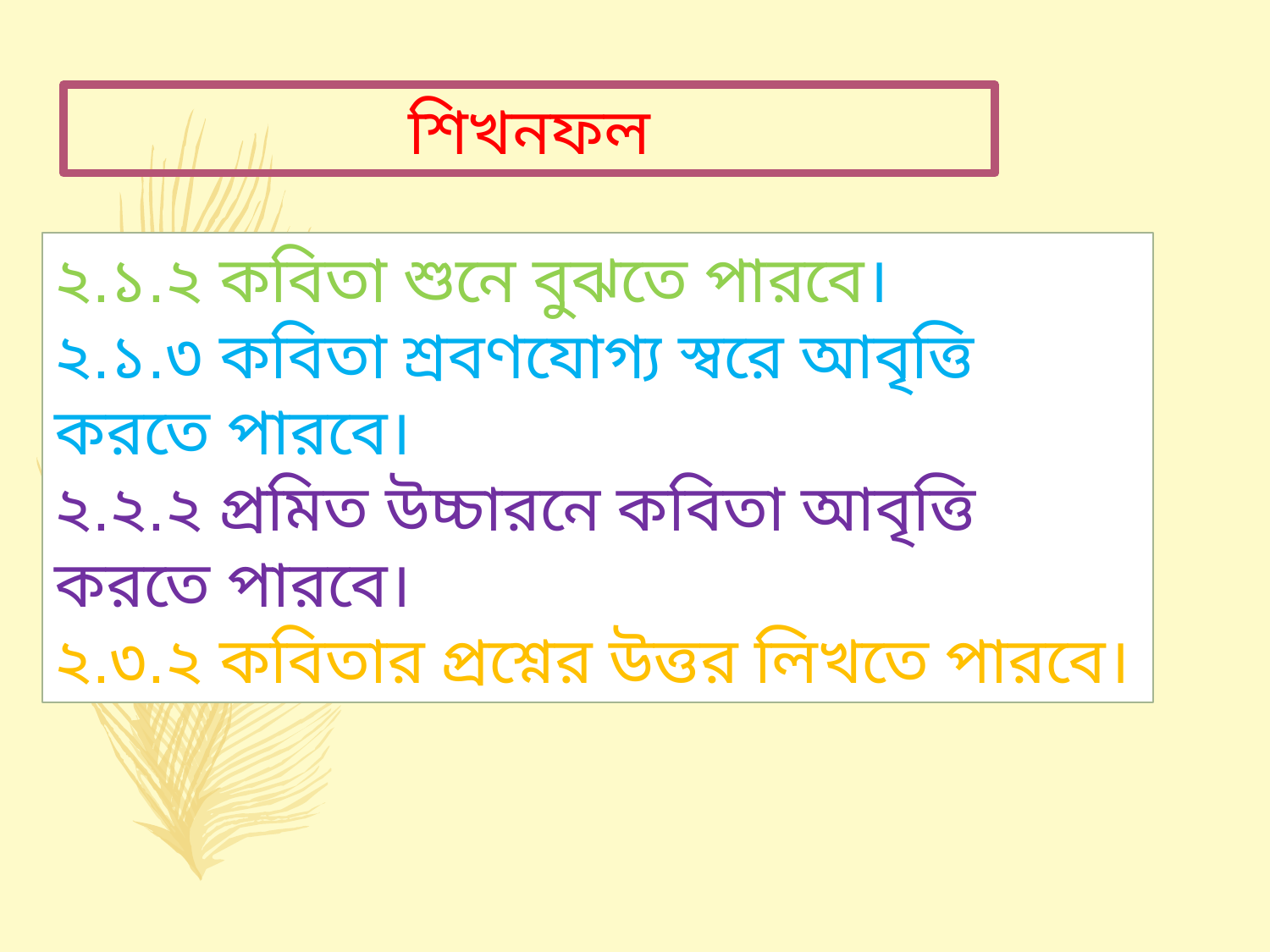

শিখনফল
২.১.২ কবিতা শুনে বুঝতে পারবে।
২.১.৩ কবিতা শ্রবণযোগ্য স্বরে আবৃত্তি করতে পারবে।
২.২.২ প্রমিত উচ্চারনে কবিতা আবৃত্তি করতে পারবে।
২.৩.২ কবিতার প্রশ্নের উত্তর লিখতে পারবে।